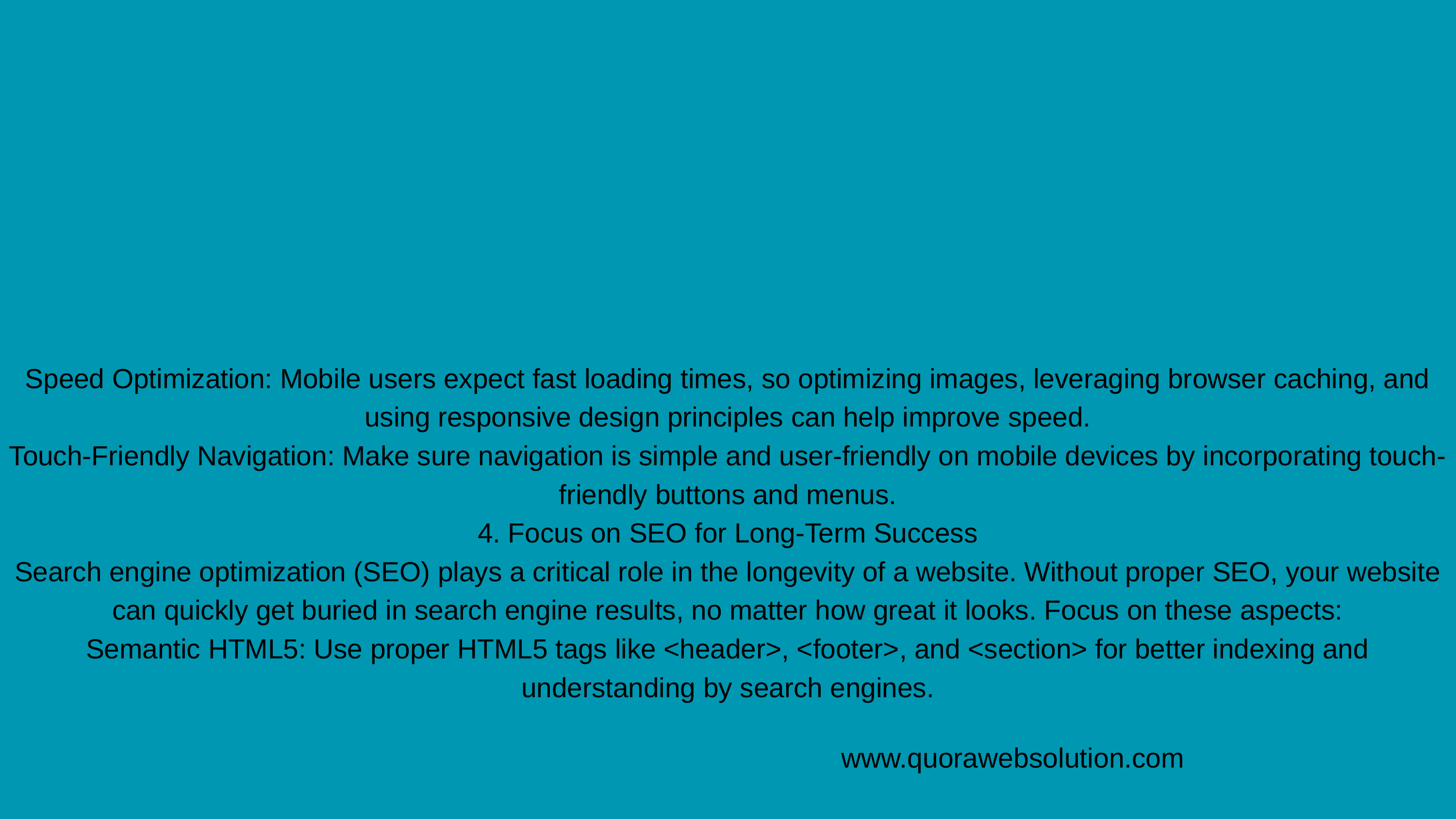

Speed Optimization: Mobile users expect fast loading times, so optimizing images, leveraging browser caching, and using responsive design principles can help improve speed.
Touch-Friendly Navigation: Make sure navigation is simple and user-friendly on mobile devices by incorporating touch-friendly buttons and menus.
4. Focus on SEO for Long-Term Success
Search engine optimization (SEO) plays a critical role in the longevity of a website. Without proper SEO, your website can quickly get buried in search engine results, no matter how great it looks. Focus on these aspects:
Semantic HTML5: Use proper HTML5 tags like <header>, <footer>, and <section> for better indexing and understanding by search engines.
www.quorawebsolution.com